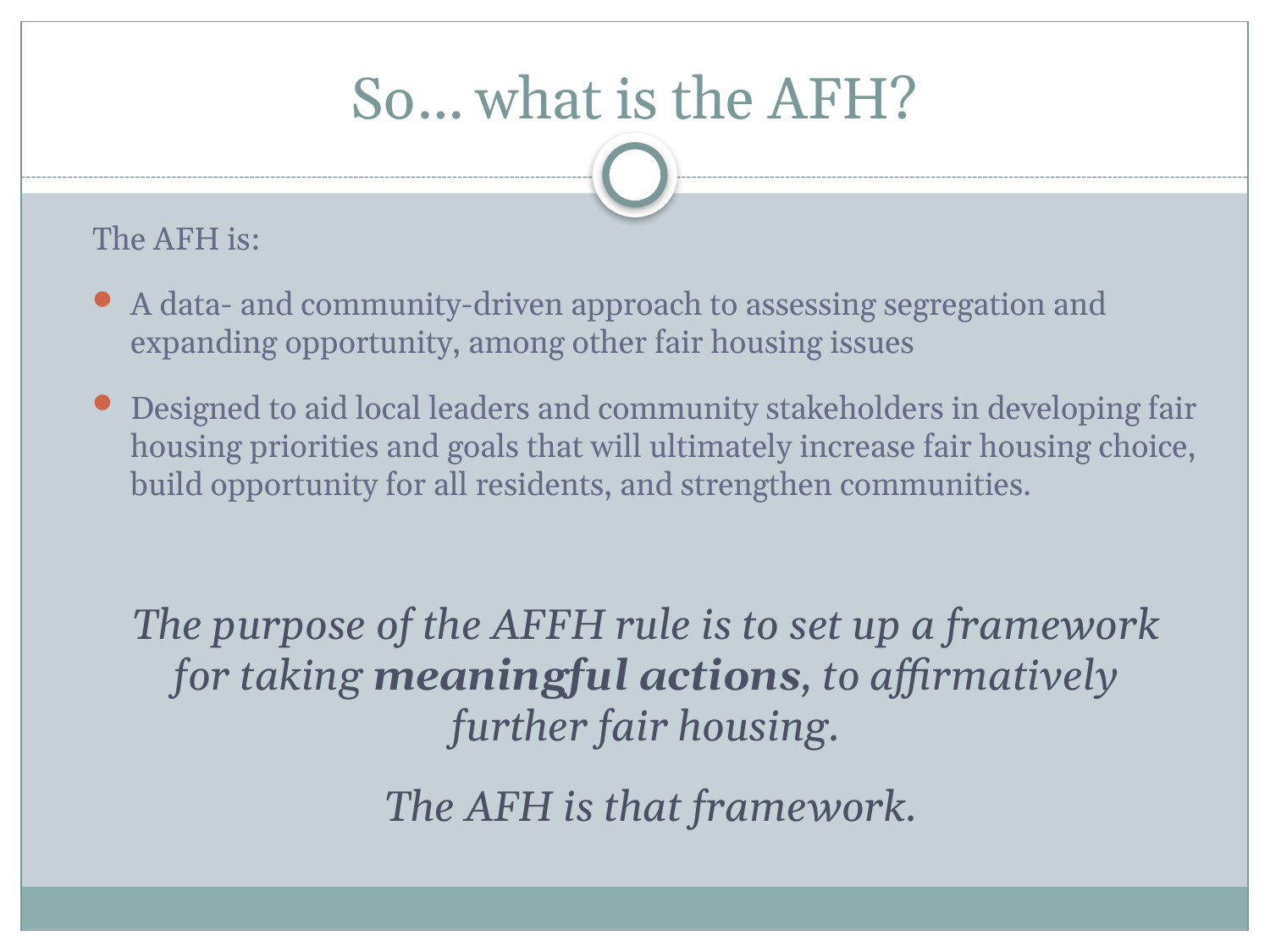

# So… what is the AFH?
The AFH is:
A data- and community-driven approach to assessing segregation and expanding opportunity, among other fair housing issues
Designed to aid local leaders and community stakeholders in developing fair housing priorities and goals that will ultimately increase fair housing choice, build opportunity for all residents, and strengthen communities.

The purpose of the AFFH rule is to set up a framework
for taking meaningful actions, to affirmatively
further fair housing.
The AFH is that framework.